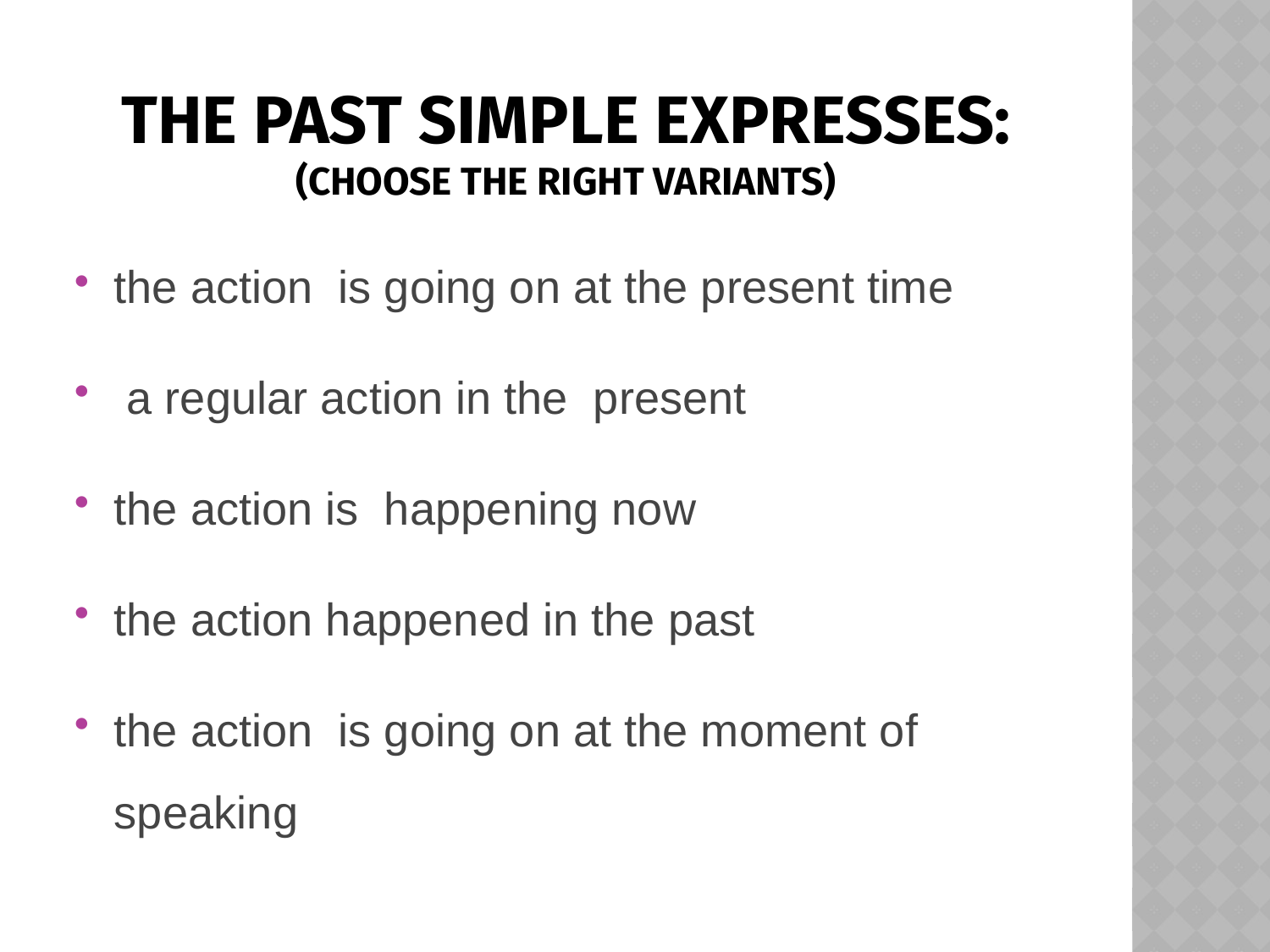

# The Past Simple expresses: (choose the right variants)
the action  is going on at the present time
 a regular action in the  present
the action is  happening now
the action happened in the past
the action  is going on at the moment of speaking